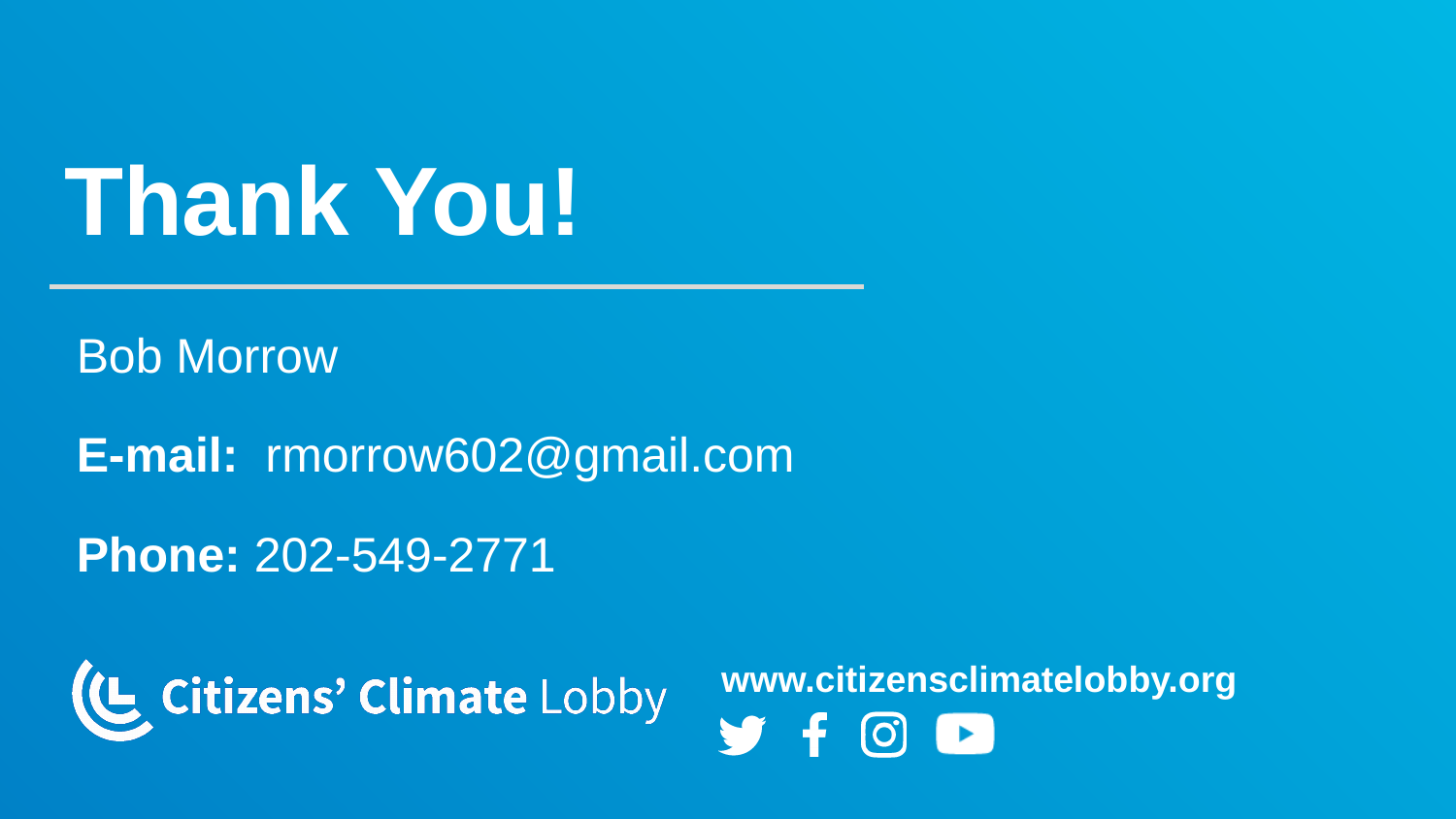

# Thank You!
Bob Morrow
E-mail:  rmorrow602@gmail.com
Phone: 202-549-2771